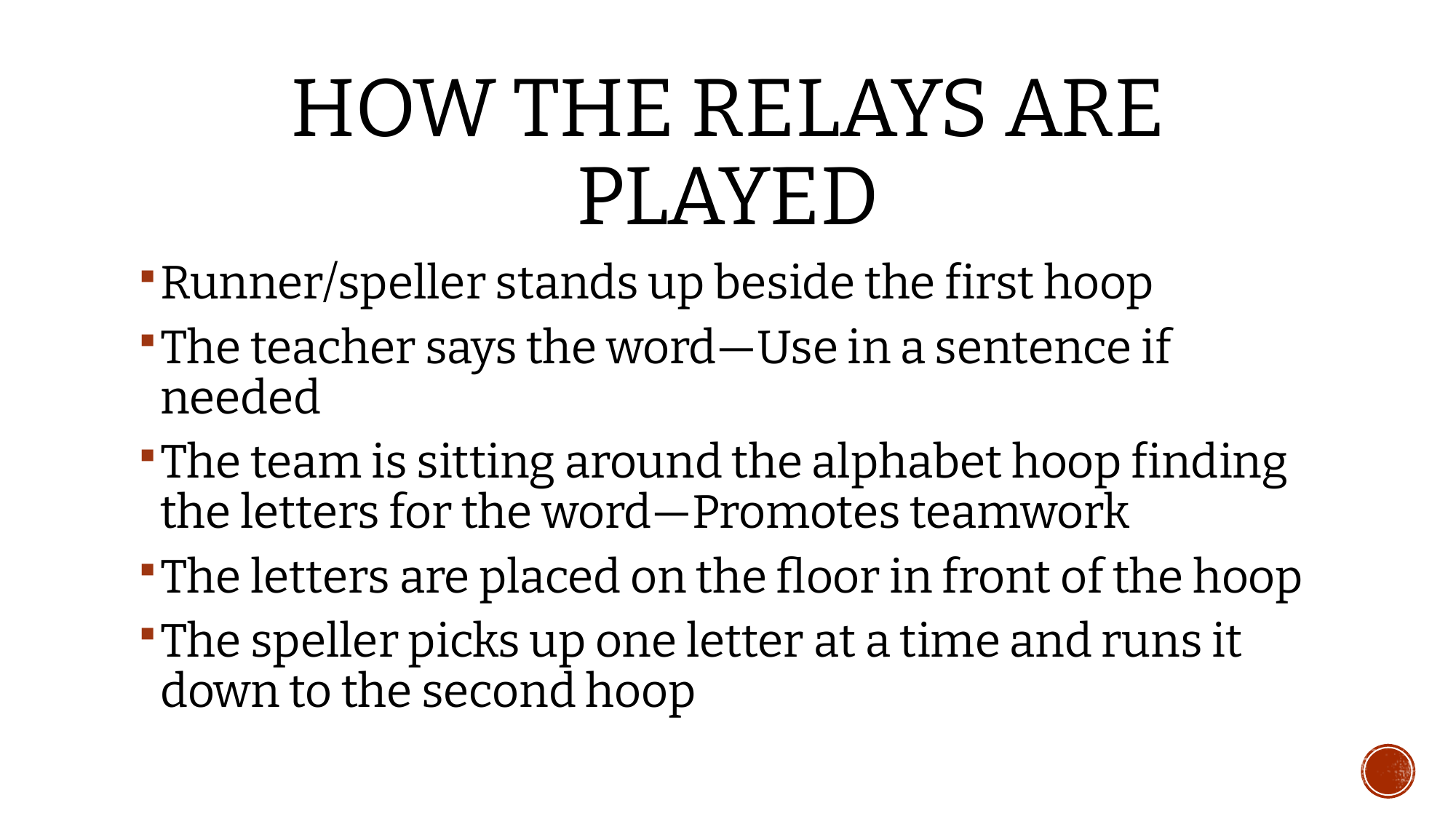

# HOW THE RELAYS ARE PLAYED
Runner/speller stands up beside the first hoop
The teacher says the word—Use in a sentence if needed
The team is sitting around the alphabet hoop finding the letters for the word—Promotes teamwork
The letters are placed on the floor in front of the hoop
The speller picks up one letter at a time and runs it down to the second hoop